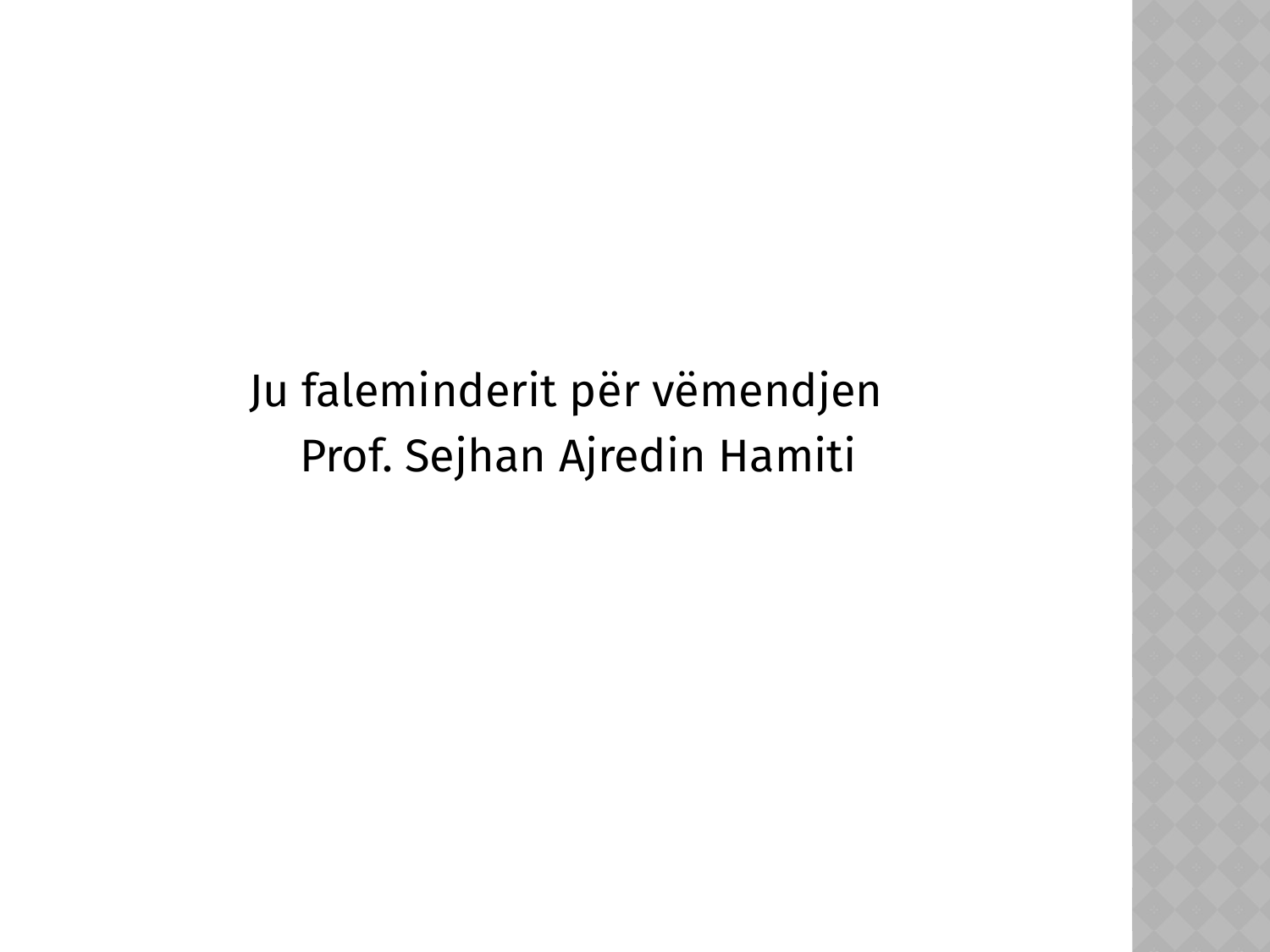

Ju faleminderit për vëmendjen
  Prof. Sejhan Ajredin Hamiti